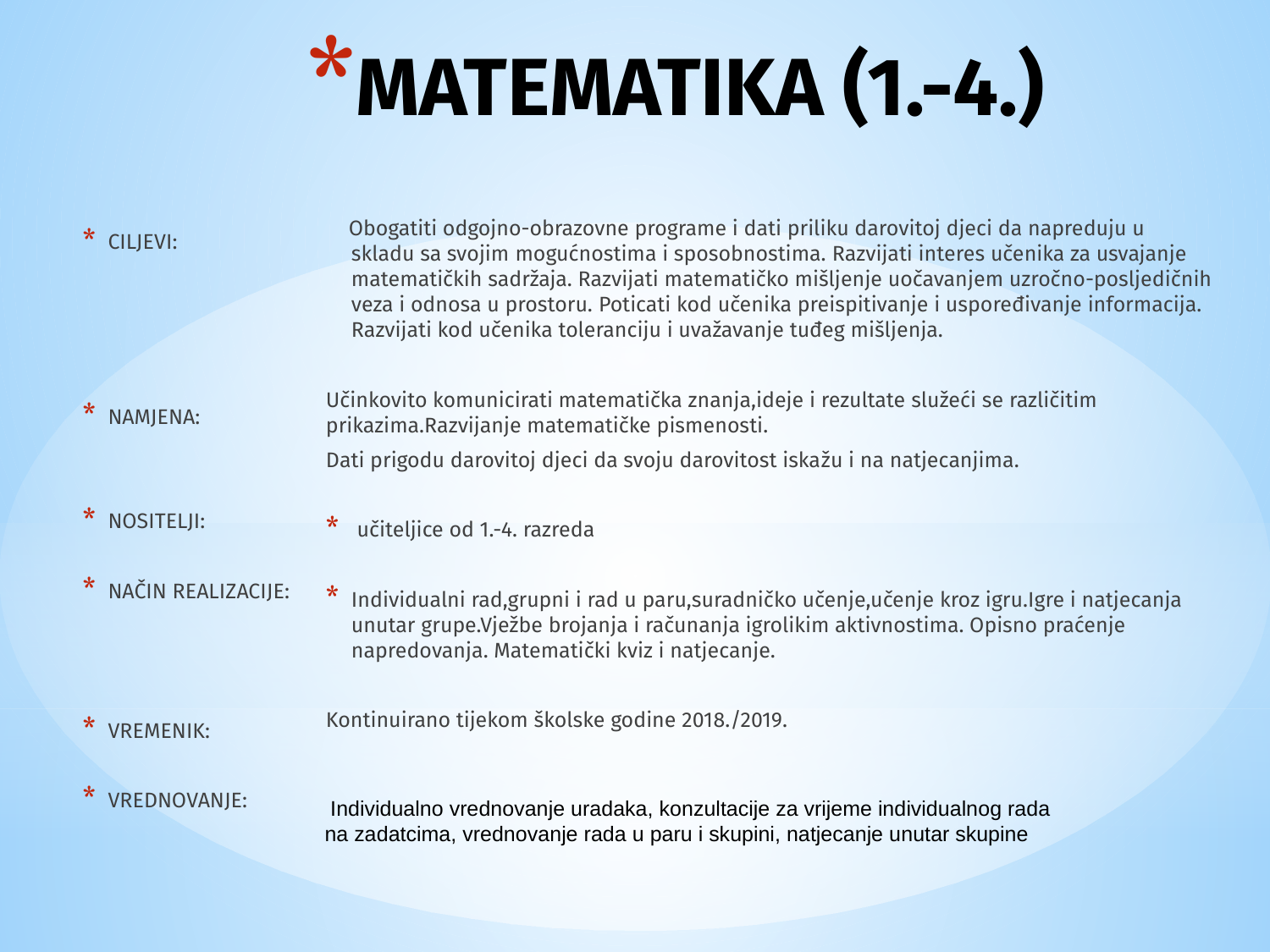

# MATEMATIKA (1.-4.)
    Obogatiti odgojno-obrazovne programe i dati priliku darovitoj djeci da napreduju u skladu sa svojim mogućnostima i sposobnostima. Razvijati interes učenika za usvajanje matematičkih sadržaja. Razvijati matematičko mišljenje uočavanjem uzročno-posljedičnih veza i odnosa u prostoru. Poticati kod učenika preispitivanje i uspoređivanje informacija. Razvijati kod učenika toleranciju i uvažavanje tuđeg mišljenja.

Učinkovito komunicirati matematička znanja,ideje i rezultate služeći se različitim prikazima.Razvijanje matematičke pismenosti.
Dati prigodu darovitoj djeci da svoju darovitost iskažu i na natjecanjima.

 učiteljice od 1.-4. razreda

Individualni rad,grupni i rad u paru,suradničko učenje,učenje kroz igru.Igre i natjecanja unutar grupe.Vježbe brojanja i računanja igrolikim aktivnostima. Opisno praćenje napredovanja. Matematički kviz i natjecanje.

Kontinuirano tijekom školske godine 2018./2019.

CILJEVI:

NAMJENA:

NOSITELJI:

NAČIN REALIZACIJE:

VREMENIK:

VREDNOVANJE:

         Individualno vrednovanje uradaka, konzultacije za vrijeme individualnog rada na zadatcima, vrednovanje rada u paru i skupini, natjecanje unutar skupine